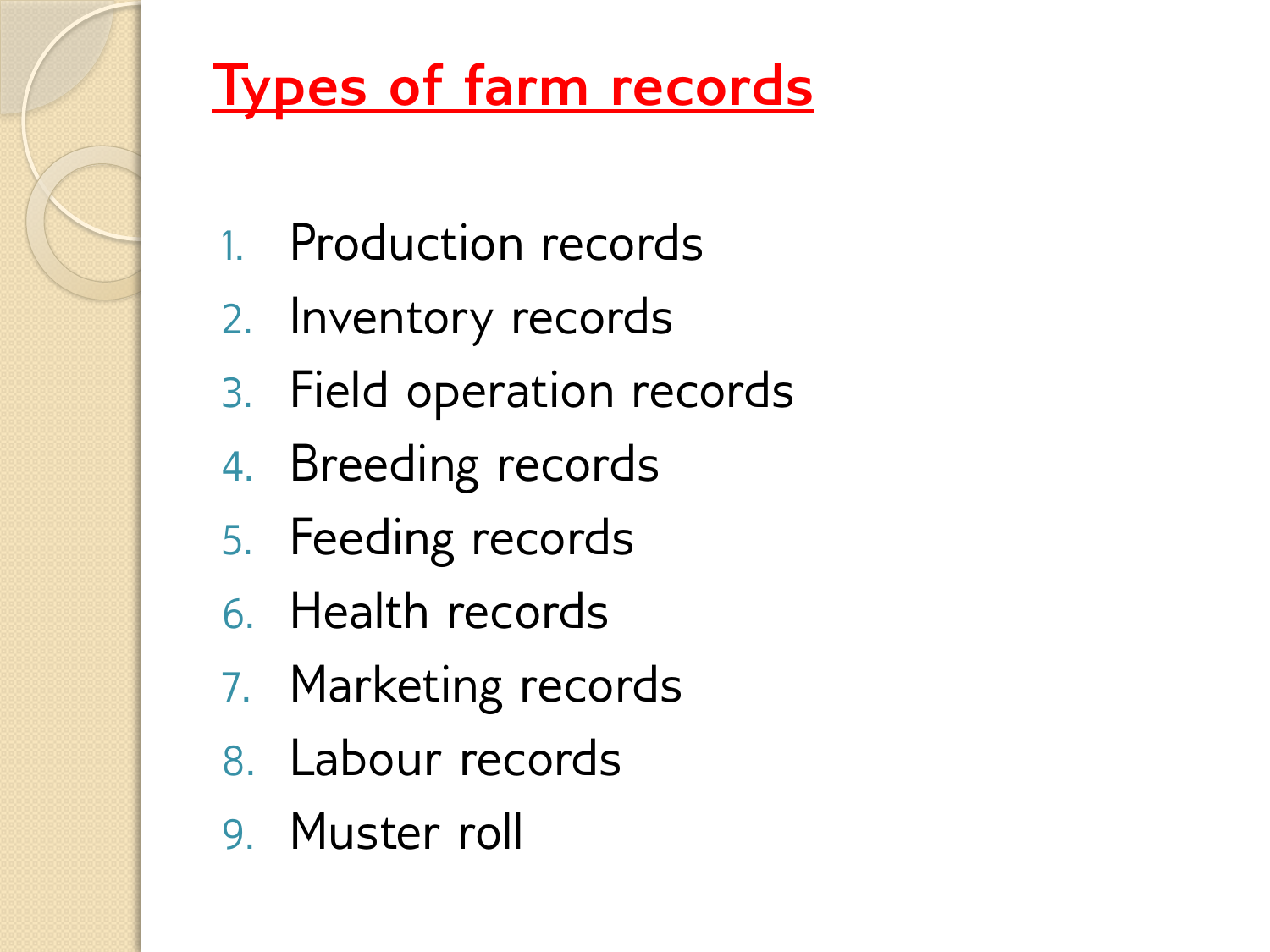

# Types of farm records
Production records
Inventory records
Field operation records
Breeding records
Feeding records
Health records
Marketing records
Labour records
Muster roll